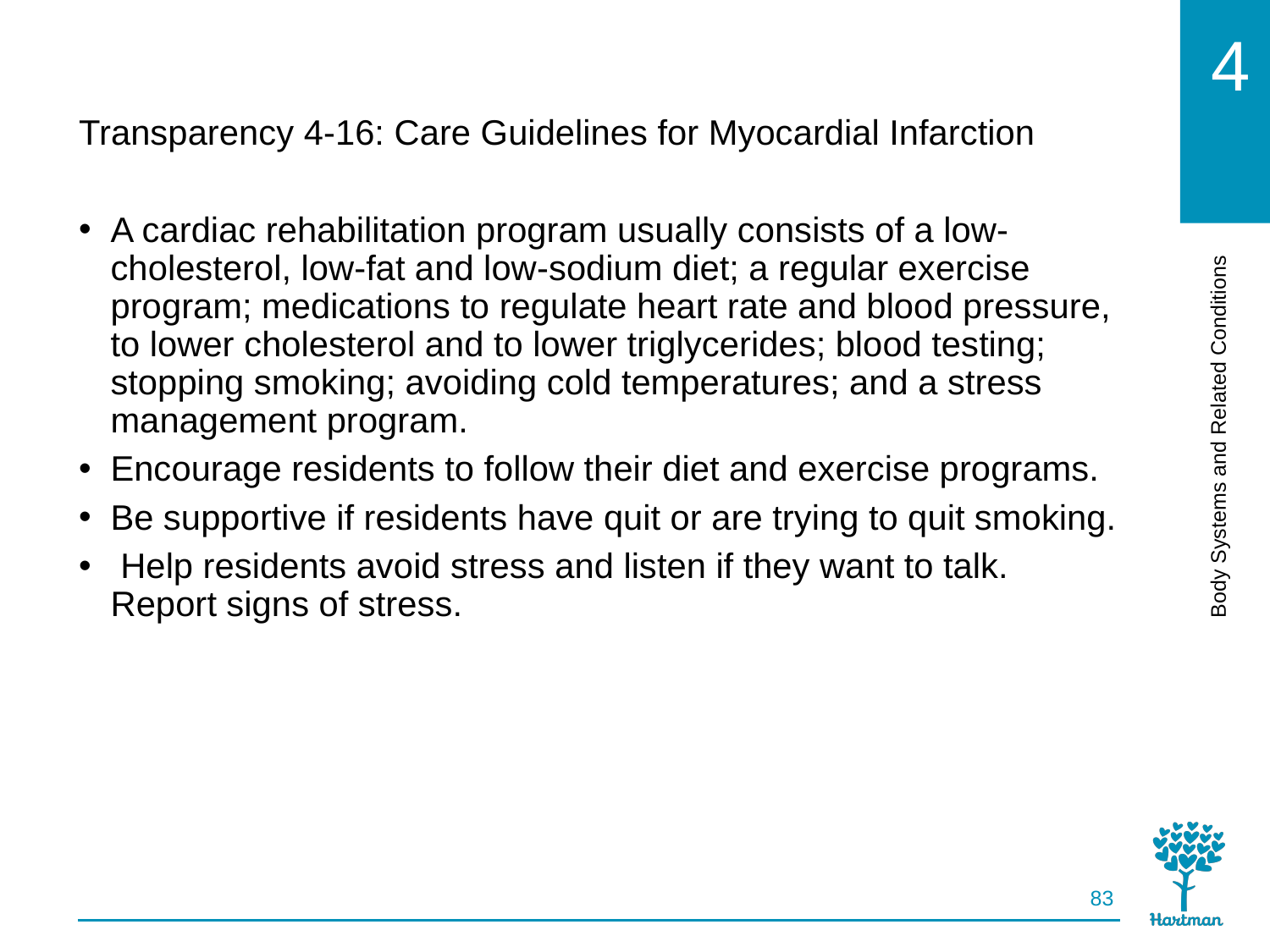

# LO4, content 12
Transparency 4-16: Care Guidelines for Myocardial Infarction

A cardiac rehabilitation program usually consists of a low-cholesterol, low-fat and low-sodium diet; a regular exercise program; medications to regulate heart rate and blood pressure, to lower cholesterol and to lower triglycerides; blood testing; stopping smoking; avoiding cold temperatures; and a stress management program.
Encourage residents to follow their diet and exercise programs.
Be supportive if residents have quit or are trying to quit smoking.
 Help residents avoid stress and listen if they want to talk. Report signs of stress.

83